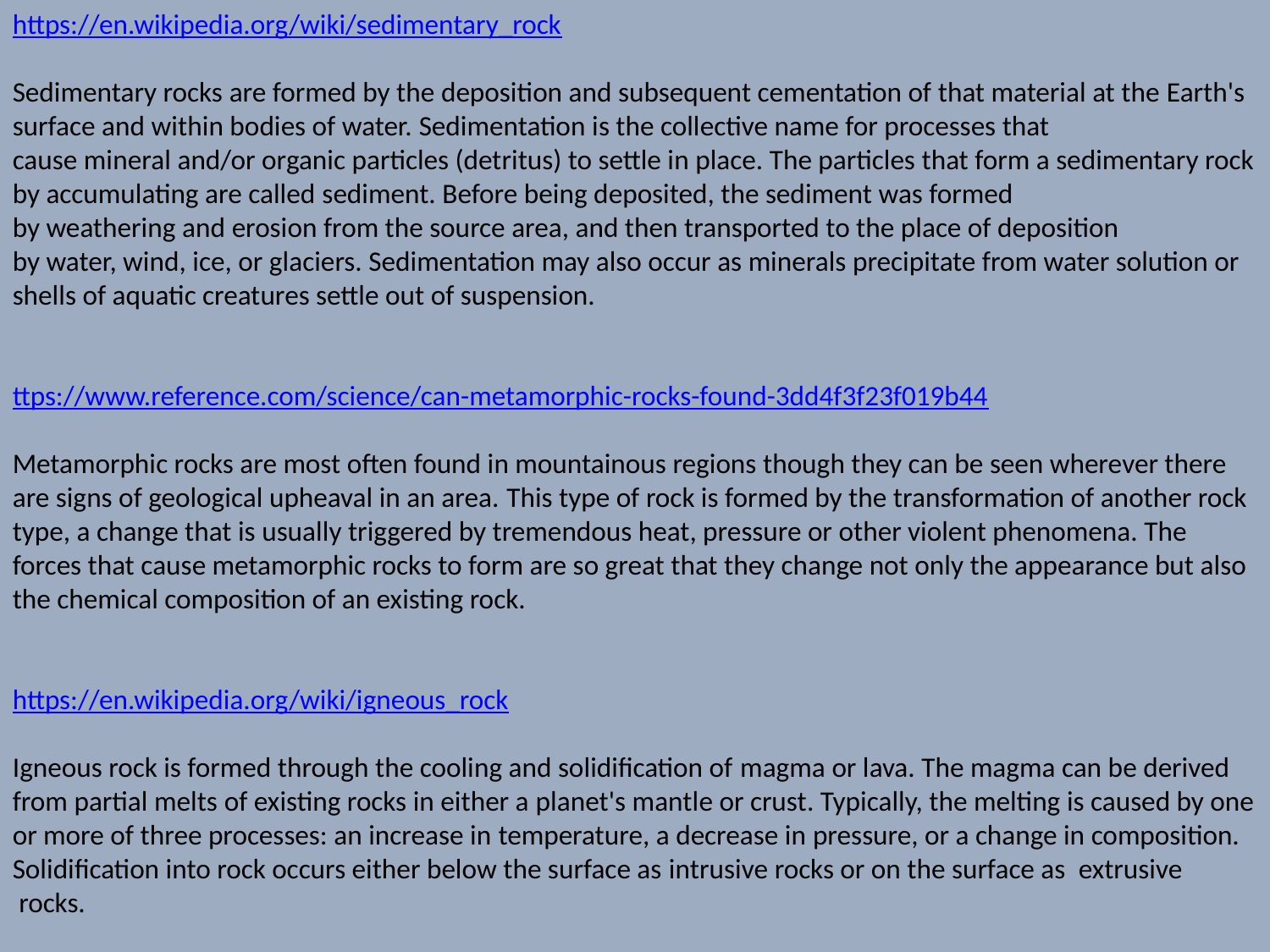

https://en.wikipedia.org/wiki/sedimentary_rock

Sedimentary rocks are formed by the deposition and subsequent cementation of that material at the Earth's surface and within bodies of water. Sedimentation is the collective name for processes that cause mineral and/or organic particles (detritus) to settle in place. The particles that form a sedimentary rock by accumulating are called sediment. Before being deposited, the sediment was formed by weathering and erosion from the source area, and then transported to the place of deposition by water, wind, ice, or glaciers. Sedimentation may also occur as minerals precipitate from water solution or shells of aquatic creatures settle out of suspension.

ttps://www.reference.com/science/can-metamorphic-rocks-found-3dd4f3f23f019b44

Metamorphic rocks are most often found in mountainous regions though they can be seen wherever there are signs of geological upheaval in an area. This type of rock is formed by the transformation of another rock type, a change that is usually triggered by tremendous heat, pressure or other violent phenomena. The forces that cause metamorphic rocks to form are so great that they change not only the appearance but also the chemical composition of an existing rock.

https://en.wikipedia.org/wiki/igneous_rock

Igneous rock is formed through the cooling and solidification of magma or lava. The magma can be derived from partial melts of existing rocks in either a planet's mantle or crust. Typically, the melting is caused by one or more of three processes: an increase in temperature, a decrease in pressure, or a change in composition. Solidification into rock occurs either below the surface as intrusive rocks or on the surface as  extrusive
 rocks.